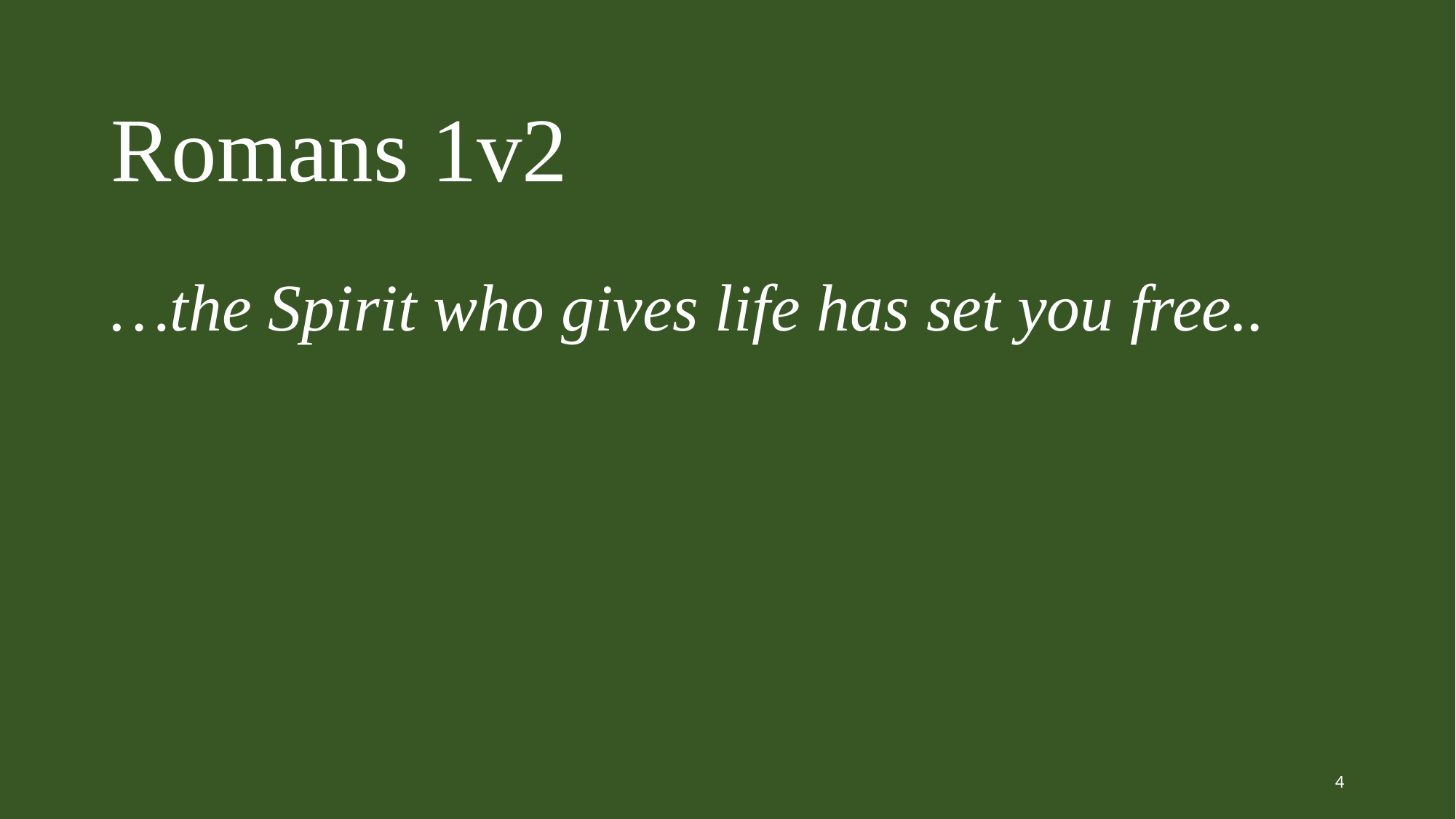

# Romans 1v2 …the Spirit who gives life has set you free..
4